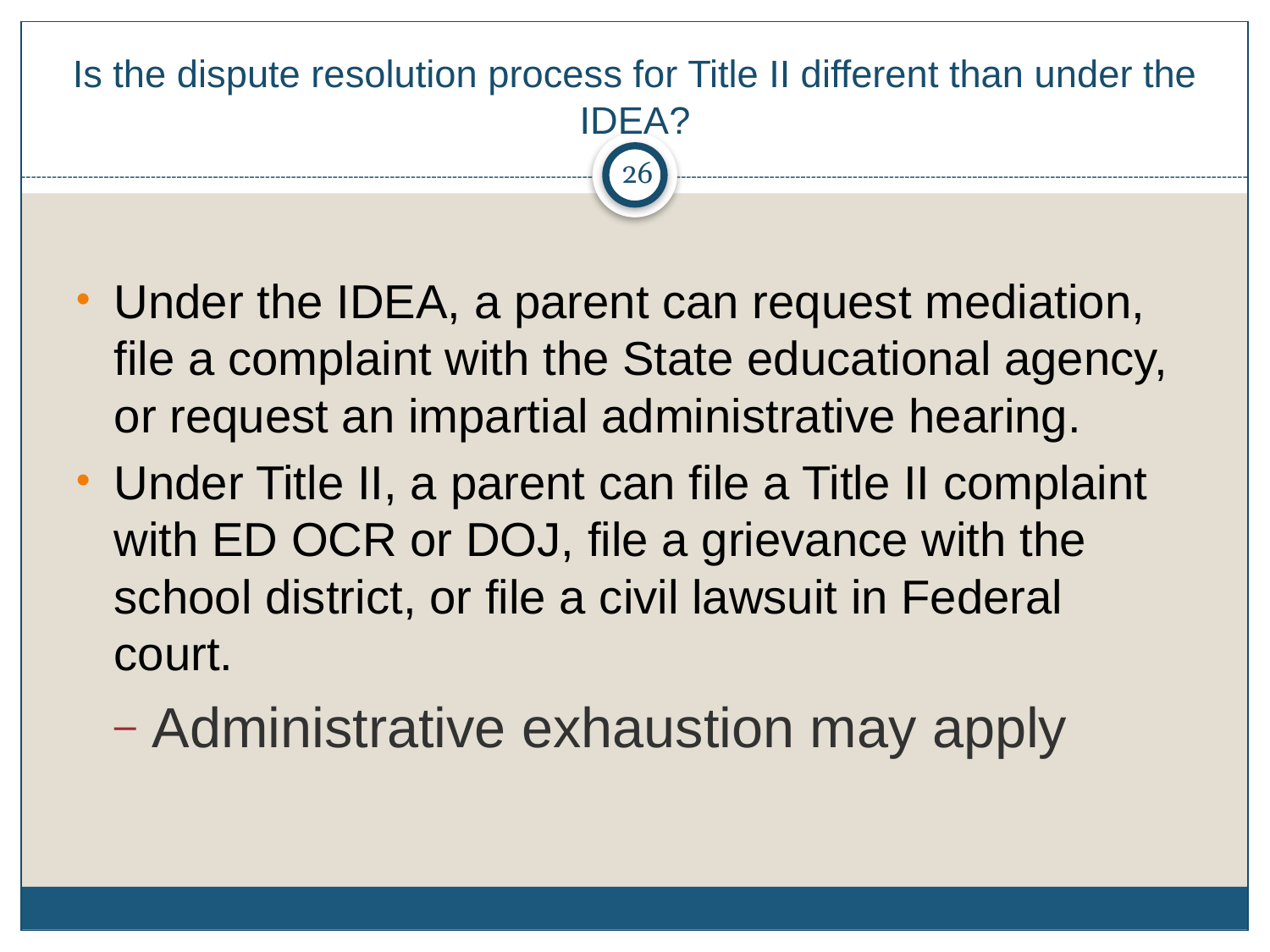

# Is the dispute resolution process for Title II different than under the IDEA?
26
Under the IDEA, a parent can request mediation, file a complaint with the State educational agency, or request an impartial administrative hearing.
Under Title II, a parent can file a Title II complaint with ED OCR or DOJ, file a grievance with the school district, or file a civil lawsuit in Federal court.
Administrative exhaustion may apply